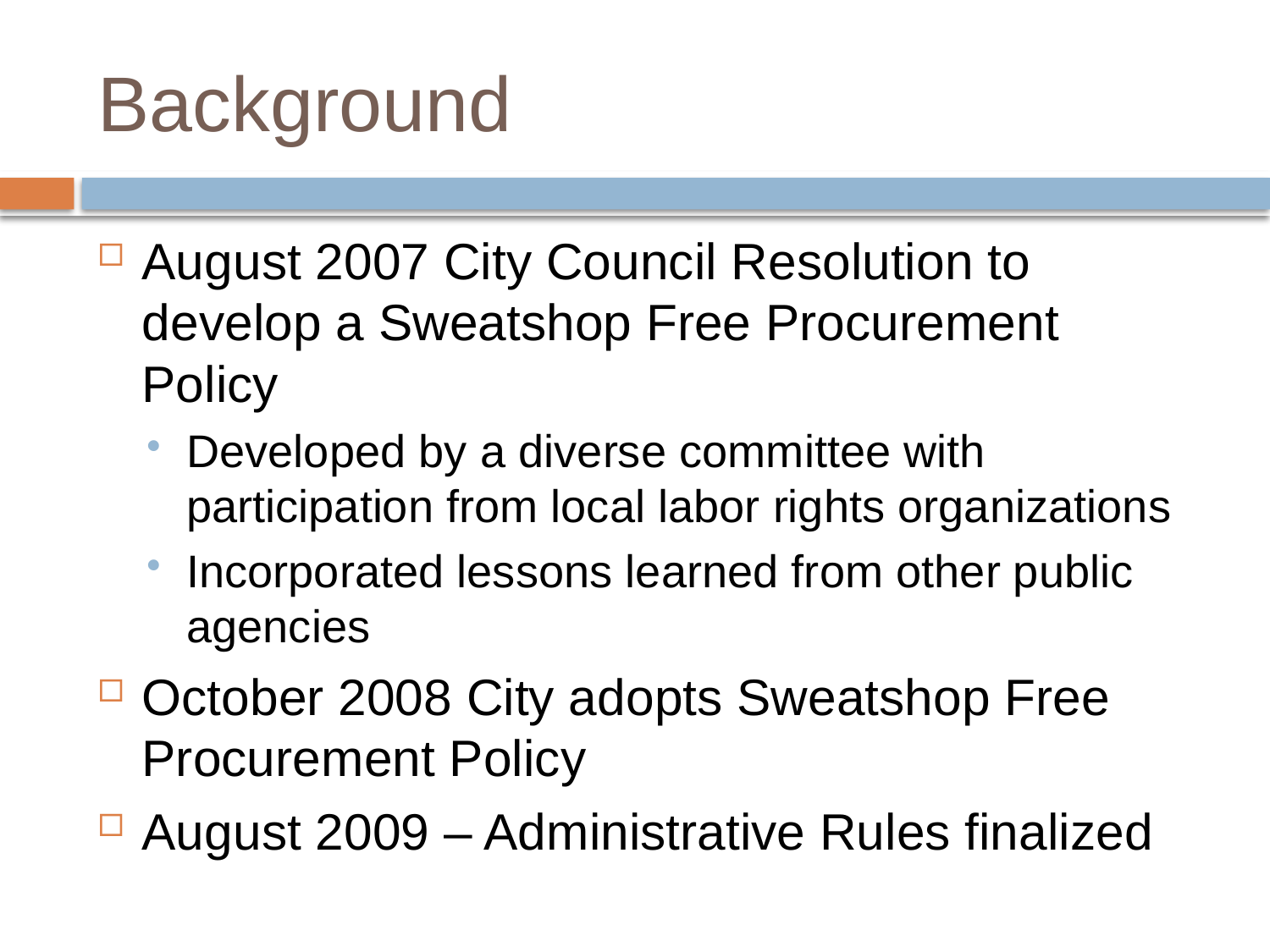

# Background
August 2007 City Council Resolution to develop a Sweatshop Free Procurement Policy
Developed by a diverse committee with participation from local labor rights organizations
Incorporated lessons learned from other public agencies
October 2008 City adopts Sweatshop Free Procurement Policy
August 2009 – Administrative Rules finalized